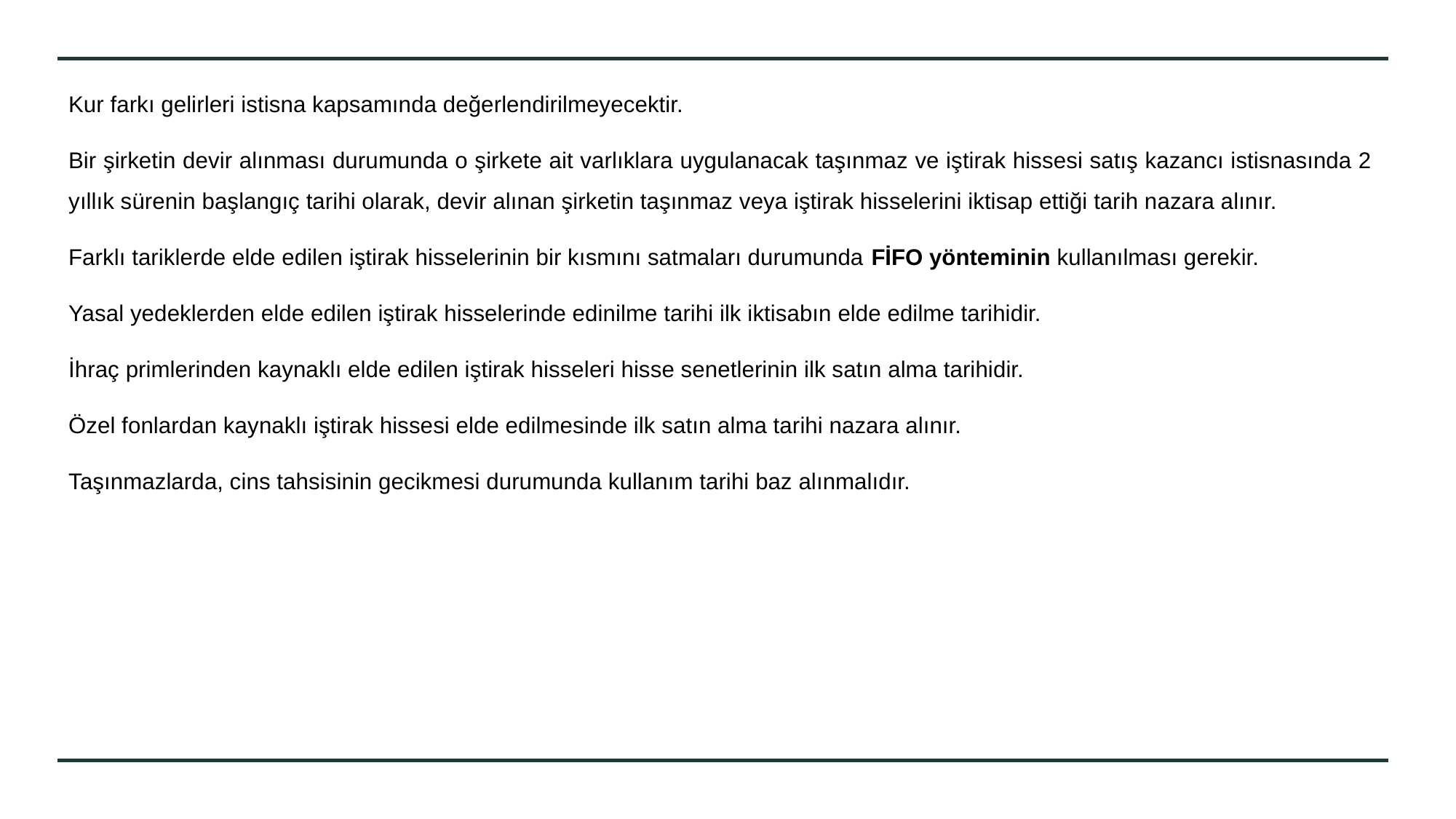

Kur farkı gelirleri istisna kapsamında değerlendirilmeyecektir.
Bir şirketin devir alınması durumunda o şirkete ait varlıklara uygulanacak taşınmaz ve iştirak hissesi satış kazancı istisnasında 2 yıllık sürenin başlangıç tarihi olarak, devir alınan şirketin taşınmaz veya iştirak hisselerini iktisap ettiği tarih nazara alınır.
Farklı tariklerde elde edilen iştirak hisselerinin bir kısmını satmaları durumunda FİFO yönteminin kullanılması gerekir.
Yasal yedeklerden elde edilen iştirak hisselerinde edinilme tarihi ilk iktisabın elde edilme tarihidir.
İhraç primlerinden kaynaklı elde edilen iştirak hisseleri hisse senetlerinin ilk satın alma tarihidir.
Özel fonlardan kaynaklı iştirak hissesi elde edilmesinde ilk satın alma tarihi nazara alınır.
Taşınmazlarda, cins tahsisinin gecikmesi durumunda kullanım tarihi baz alınmalıdır.